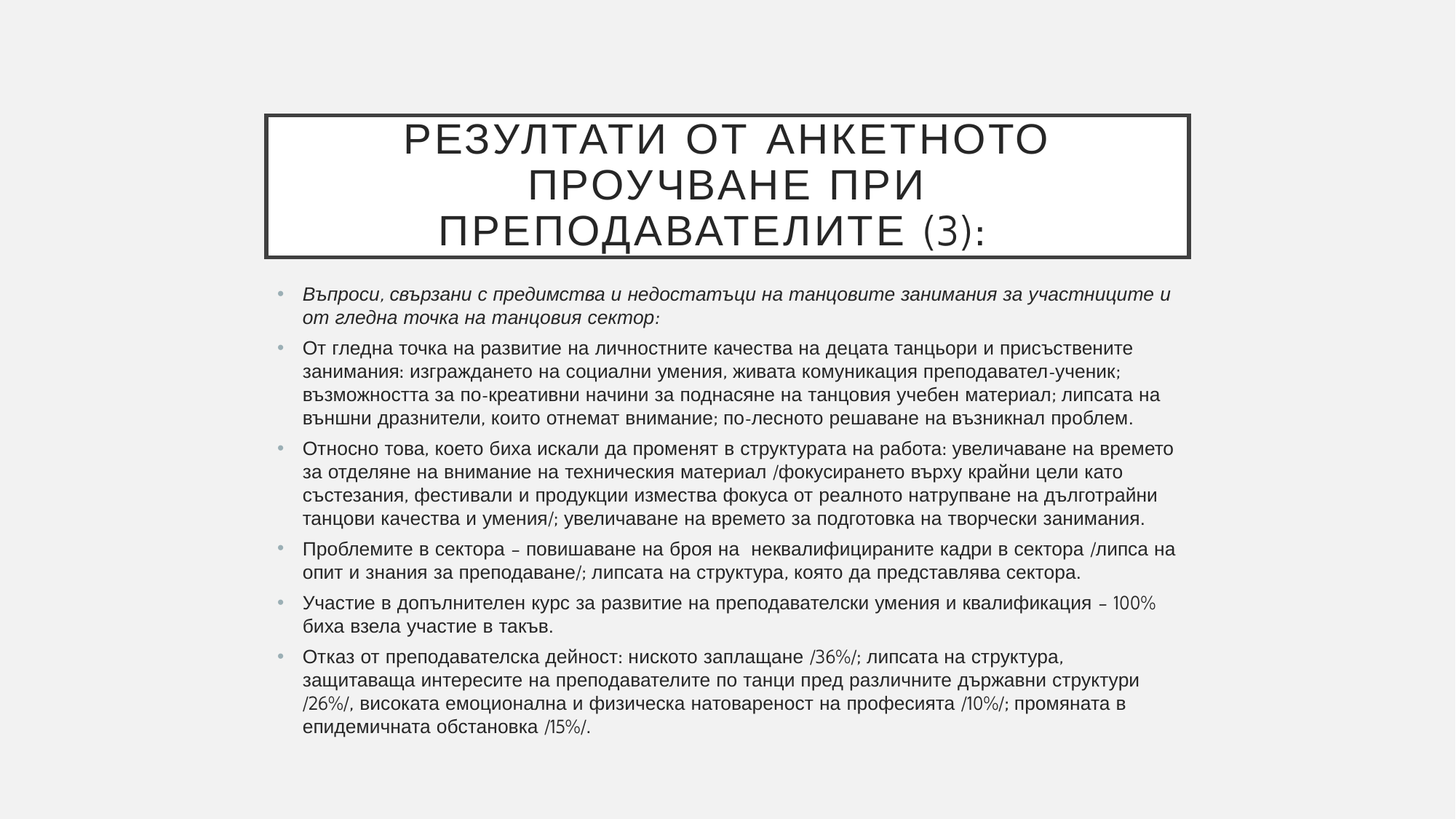

# Резултати от анкетното проучване при преподавателите (3):
Въпроси, свързани с предимства и недостатъци на танцовите занимания за участниците и от гледна точка на танцовия сектор:
От гледна точка на развитие на личностните качества на децата танцьори и присъствените занимания: изграждането на социални умения, живата комуникация преподавател-ученик; възможността за по-креативни начини за поднасяне на танцовия учебен материал; липсата на външни дразнители, които отнемат внимание; по-лесното решаване на възникнал проблем.
Относно това, което биха искали да променят в структурата на работа: увеличаване на времето за отделяне на внимание на техническия материал /фокусирането върху крайни цели като състезания, фестивали и продукции измества фокуса от реалното натрупване на дълготрайни танцови качества и умения/; увеличаване на времето за подготовка на творчески занимания.
Проблемите в сектора – повишаване на броя на  неквалифицираните кадри в сектора /липса на опит и знания за преподаване/; липсата на структура, която да представлява сектора.
Участие в допълнителен курс за развитие на преподавателски умения и квалификация – 100% биха взела участие в такъв.
Отказ от преподавателска дейност: ниското заплащане /36%/; липсата на структура, защитаваща интересите на преподавателите по танци пред различните държавни структури /26%/, високата емоционална и физическа натовареност на професията /10%/; промяната в епидемичната обстановка /15%/.